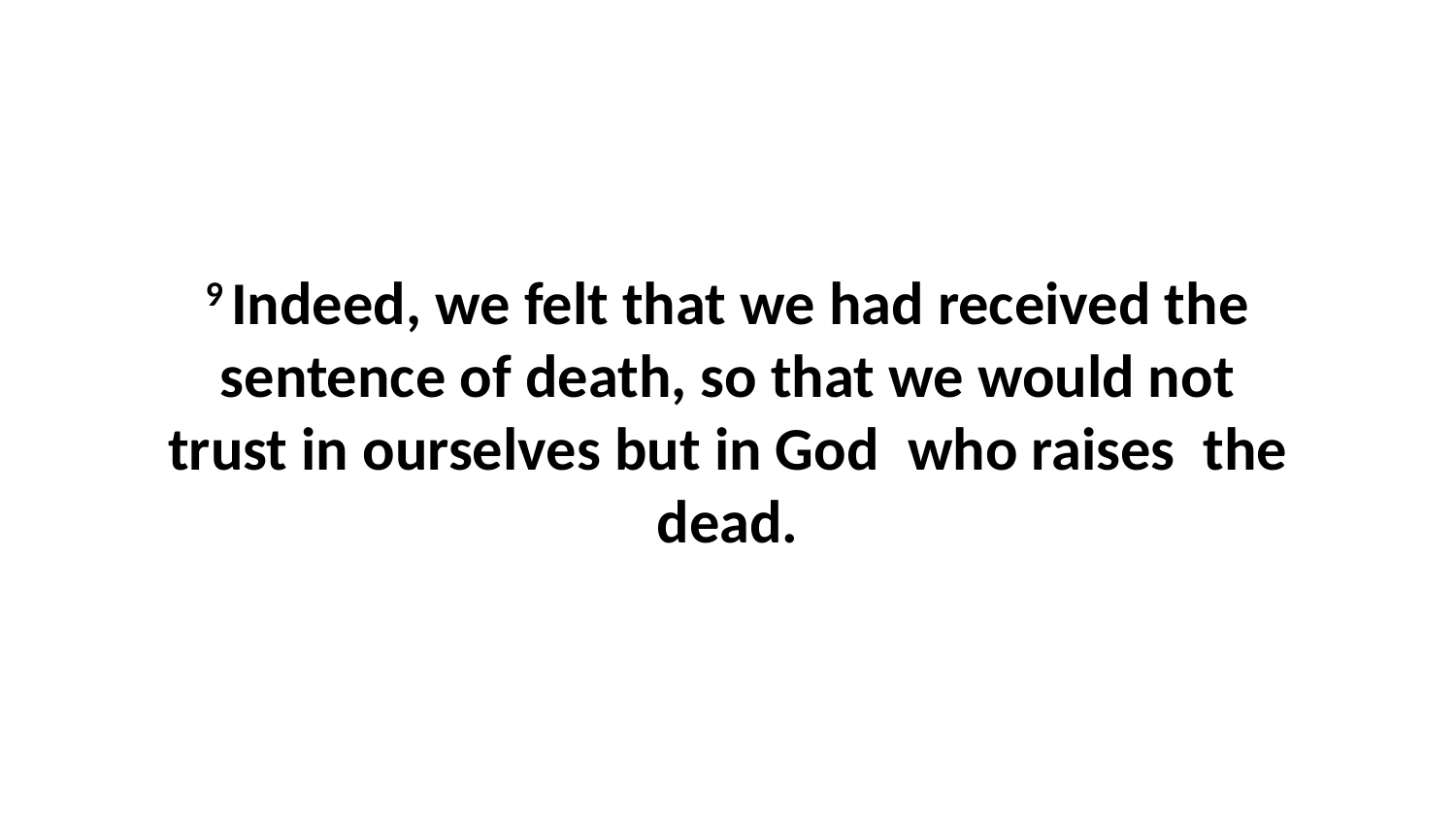

9 Indeed, we felt that we had received the sentence of death, so that we would not trust in ourselves but in God  who raises  the dead.